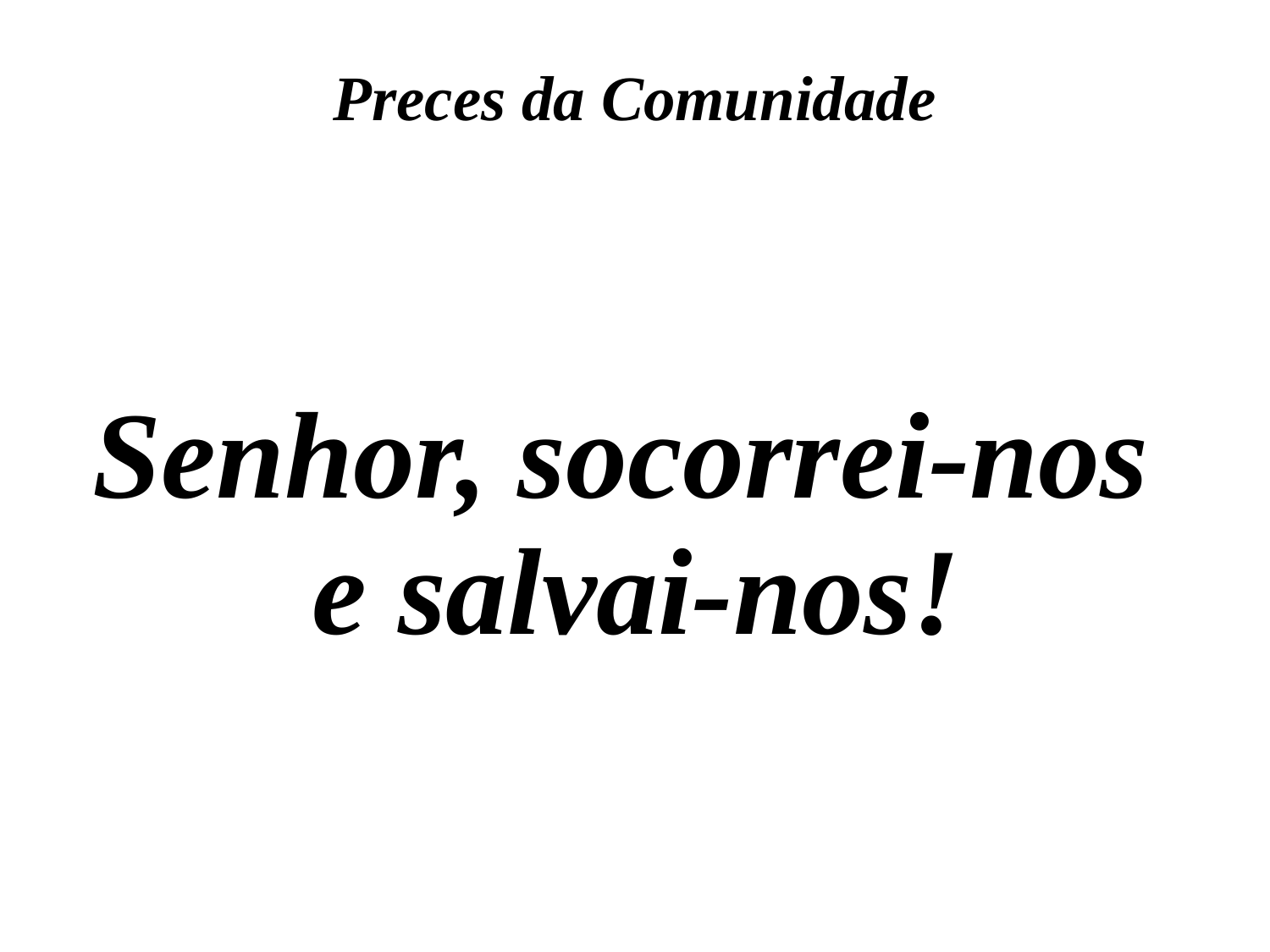

Preces da Comunidade
Senhor, socorrei-nos
e salvai-nos!